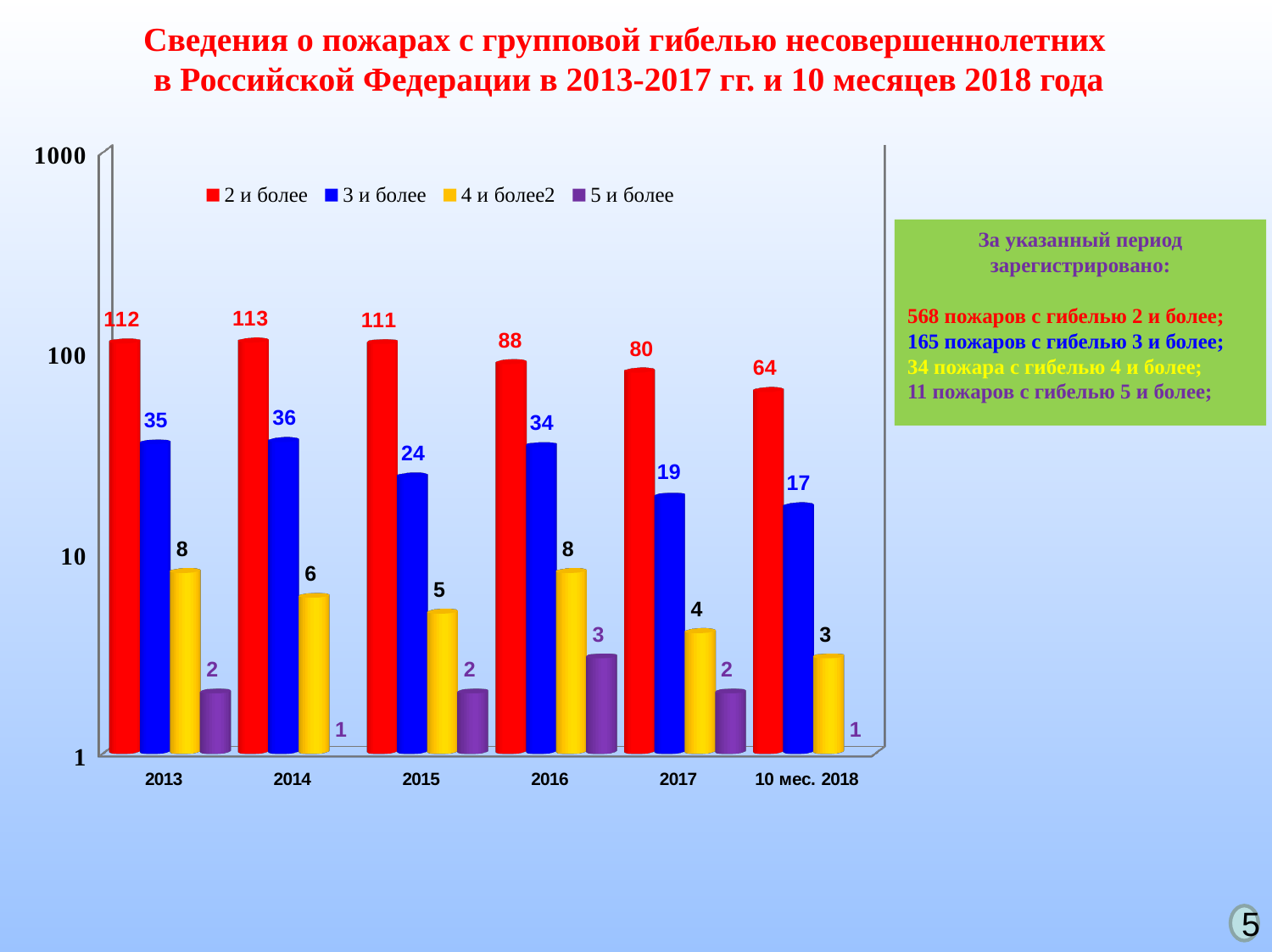

Сведения о пожарах с групповой гибелью несовершеннолетних
в Российской Федерации в 2013-2017 гг. и 10 месяцев 2018 года

[unsupported chart]

За указанный период зарегистрировано:

568 пожаров с гибелью 2 и более;
165 пожаров с гибелью 3 и более;
34 пожара с гибелью 4 и более;
11 пожаров с гибелью 5 и более;

5